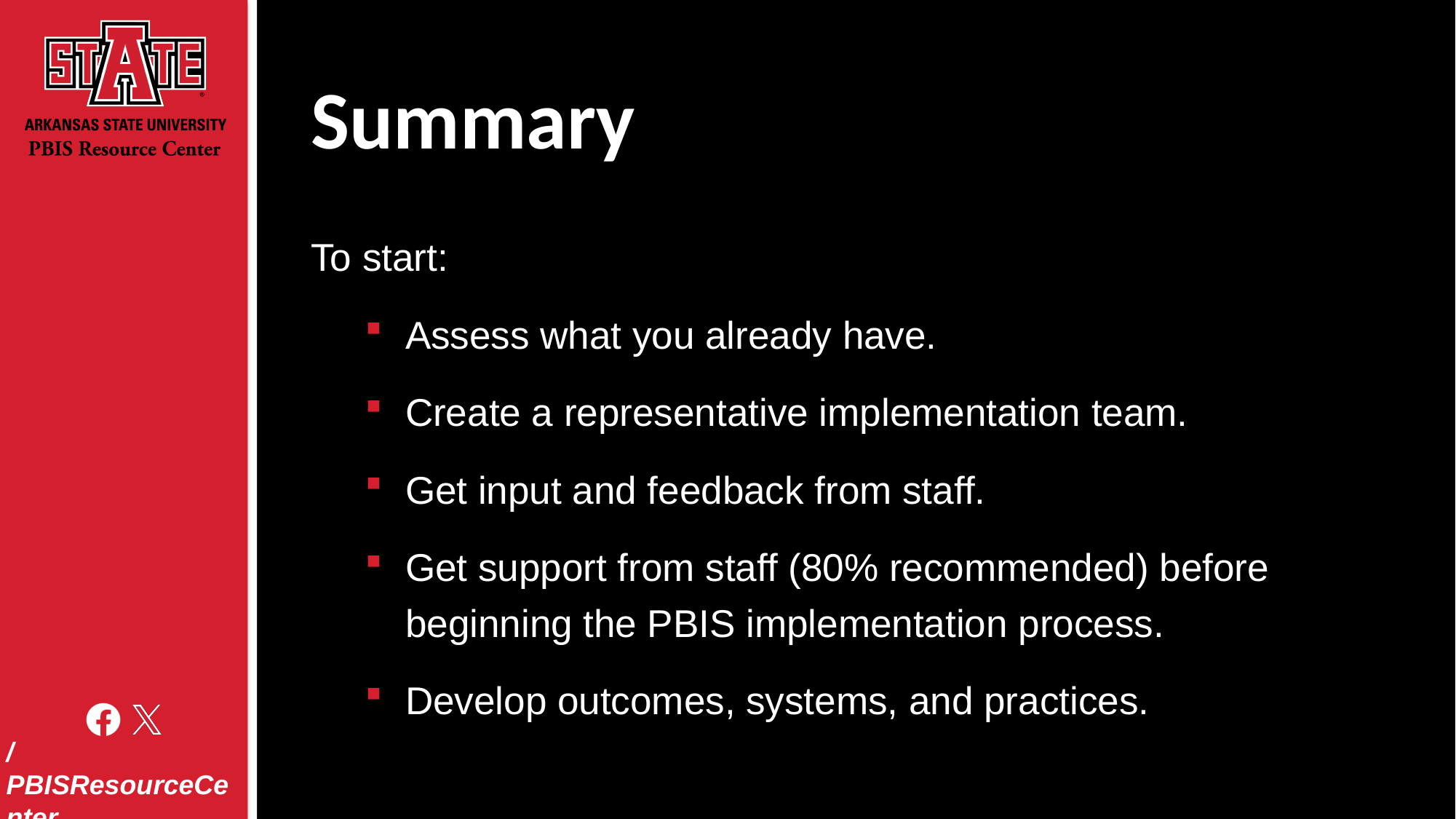

# Summary
To start:
Assess what you already have.
Create a representative implementation team.
Get input and feedback from staff.
Get support from staff (80% recommended) before beginning the PBIS implementation process.
Develop outcomes, systems, and practices.